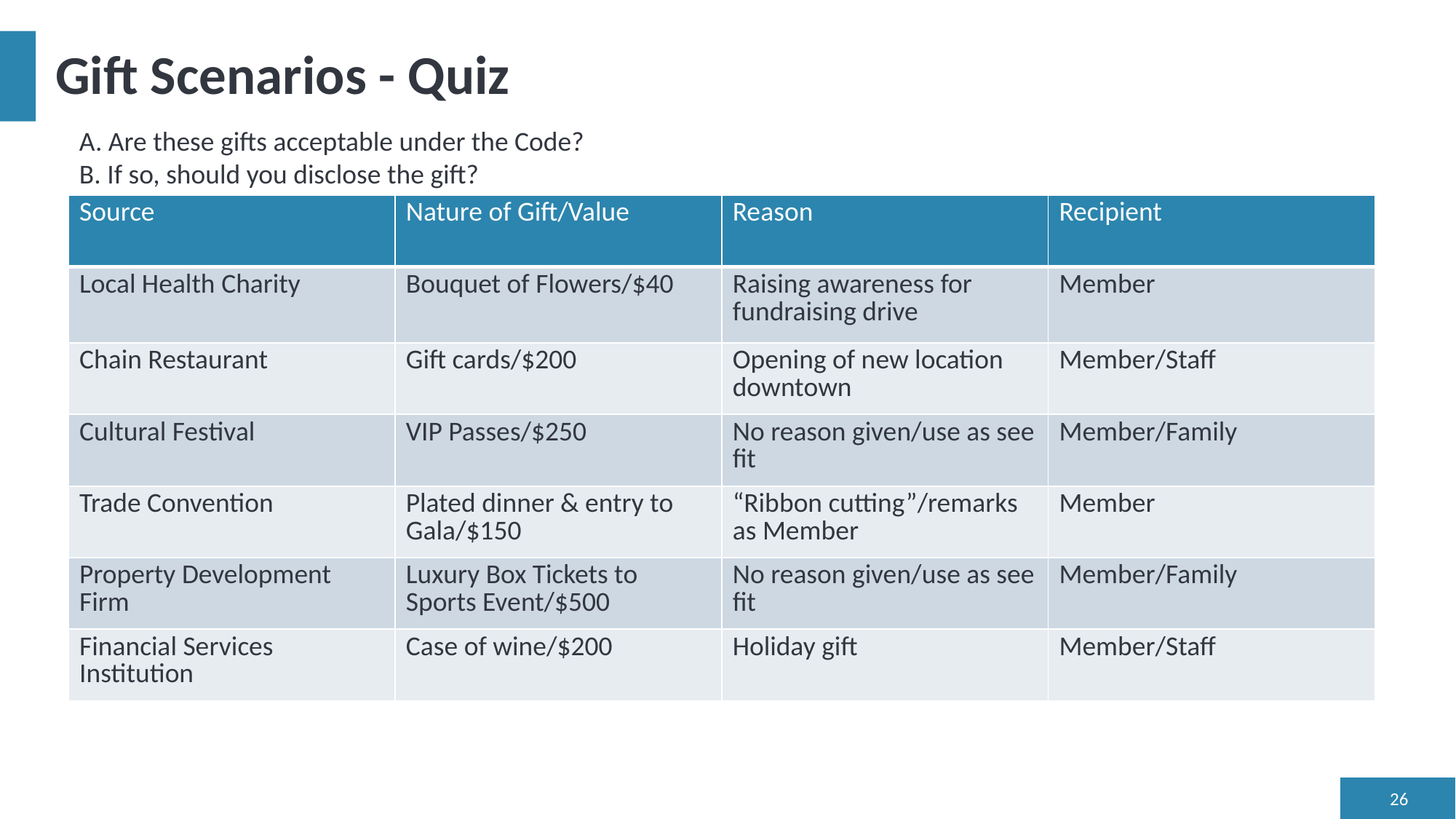

# Gift Scenarios - Quiz
A. Are these gifts acceptable under the Code?
B. If so, should you disclose the gift?

| Source | Nature of Gift/Value | Reason | Recipient |
| --- | --- | --- | --- |
| Local Health Charity | Bouquet of Flowers/$40 | Raising awareness for fundraising drive | Member |
| Chain Restaurant | Gift cards/$200 | Opening of new location downtown | Member/Staff |
| Cultural Festival | VIP Passes/$250 | No reason given/use as see fit | Member/Family |
| Trade Convention | Plated dinner & entry to Gala/$150 | “Ribbon cutting”/remarks as Member | Member |
| Property Development Firm | Luxury Box Tickets to Sports Event/$500 | No reason given/use as see fit | Member/Family |
| Financial Services Institution | Case of wine/$200 | Holiday gift | Member/Staff |
26